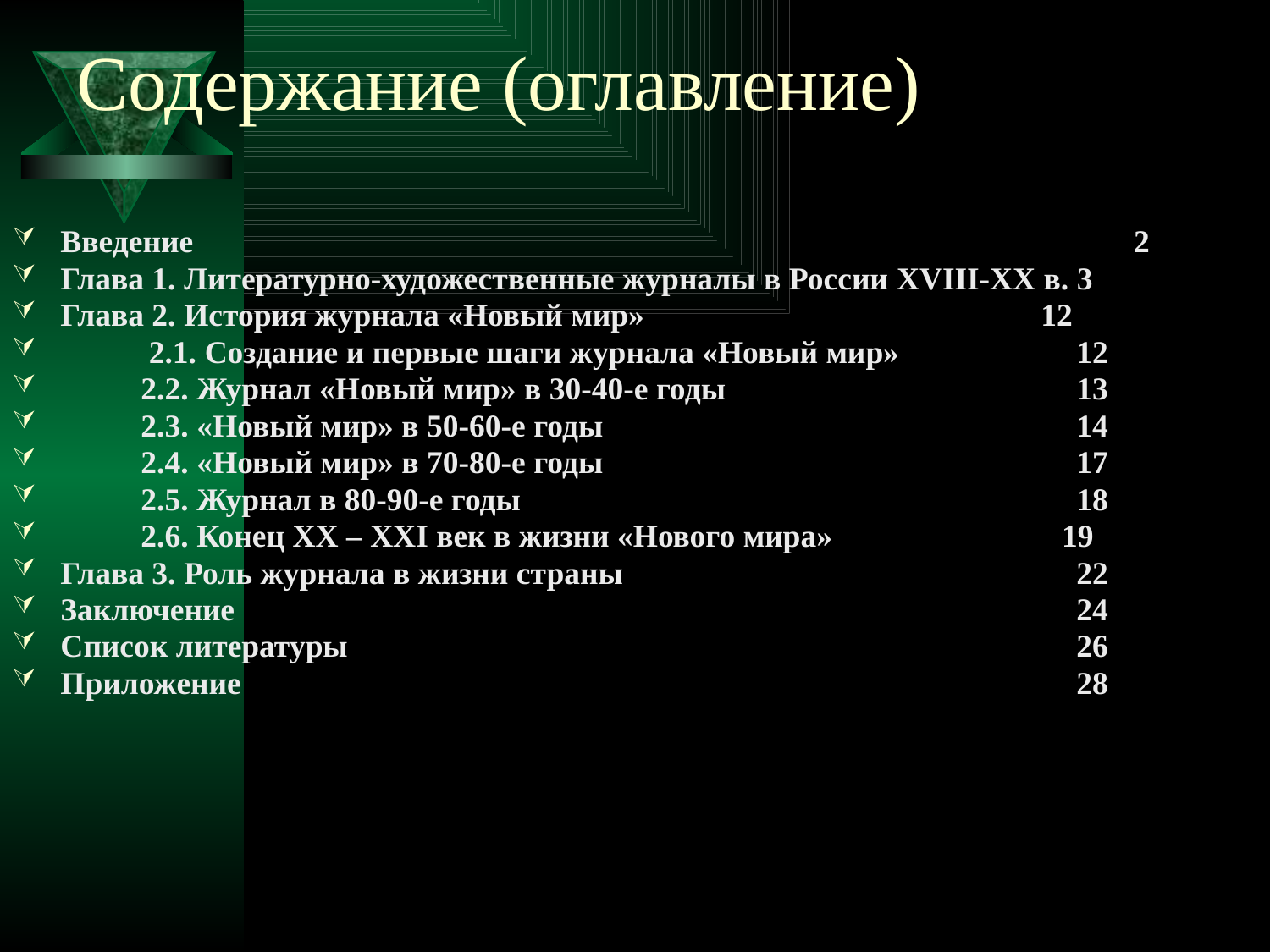

# Содержание (оглавление)
Введение	                                                                                                      2
Глава 1. Литературно-художественные журналы в России XVIII-XX в. 3
Глава 2. История журнала «Новый мир» 	                                           12
           2.1. Создание и первые шаги журнала «Новый мир»               	12
          2.2. Журнал «Новый мир» в 30-40-е годы                                     	13
          2.3. «Новый мир» в 50-60-е годы                                             	14
          2.4. «Новый мир» в 70-80-е годы                                                     	17
          2.5. Журнал в 80-90-е годы                                                         	18
          2.6. Конец XX – XXI век в жизни «Нового мира»            	              19
Глава 3. Роль журнала в жизни страны                                               	22
Заключение                                                                                                 	24
Список литературы                                                                                   	26
Приложение                                                                                         	28